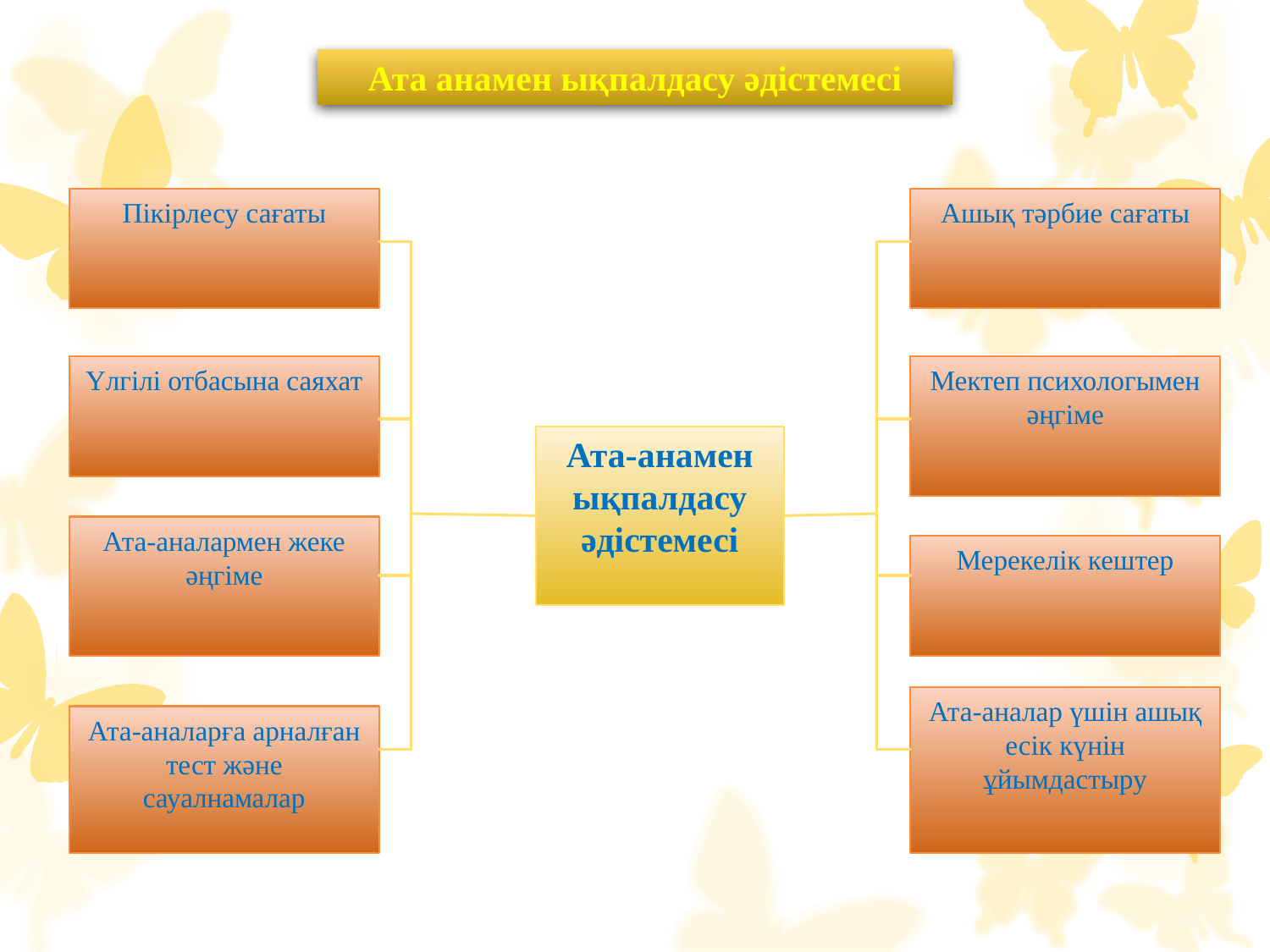

Ата анамен ықпалдасу әдістемесі
Пікірлесу сағаты
Ашық тәрбие сағаты
Үлгілі отбасына саяхат
Мектеп психологымен әңгіме
Ата-анамен ықпалдасу әдістемесі
Ата-аналармен жеке әңгіме
Мерекелік кештер
Ата-аналар үшін ашық есік күнін ұйымдастыру
Ата-аналарға арналған тест және сауалнамалар